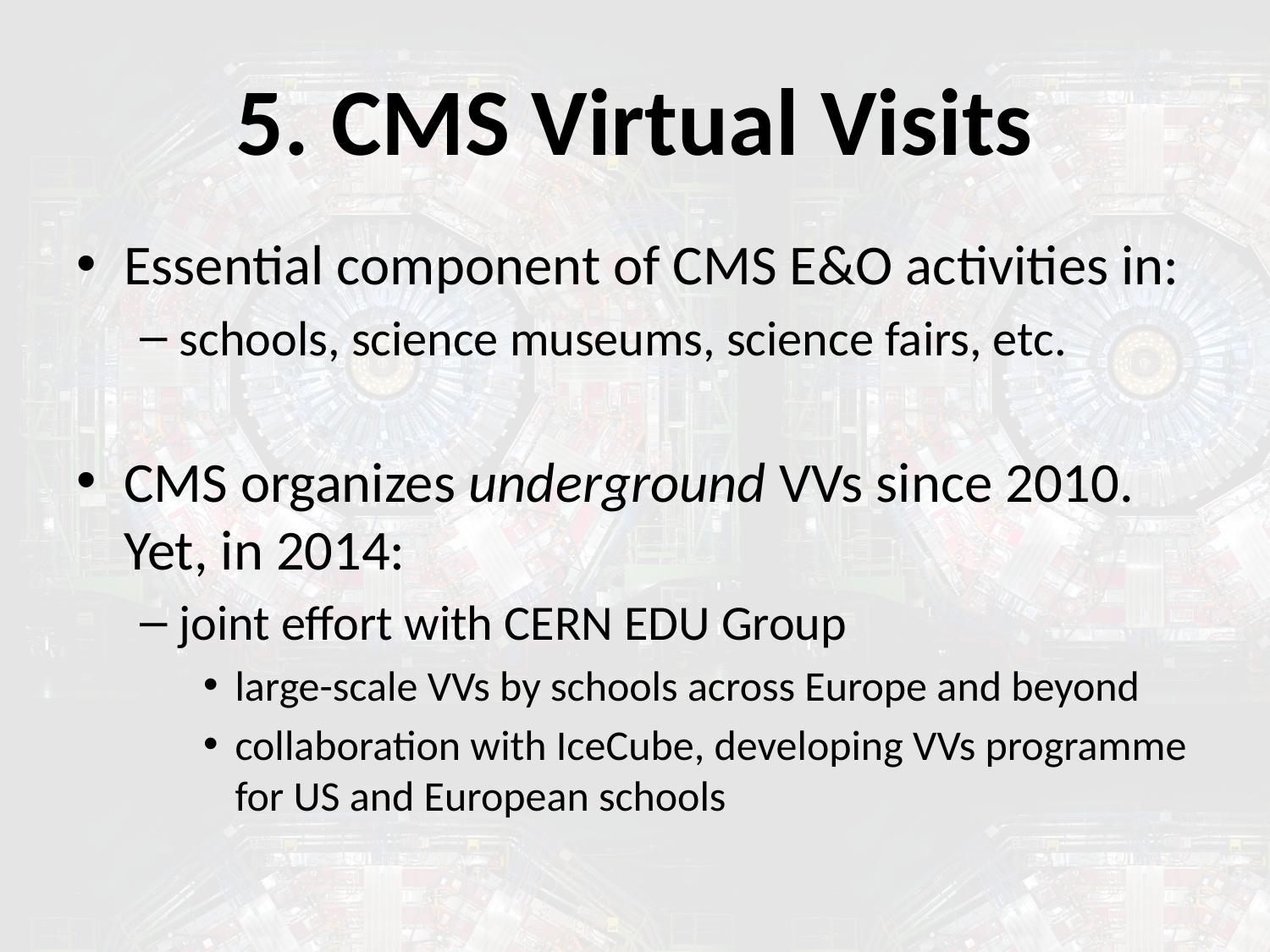

# 5. CMS Virtual Visits
Essential component of CMS E&O activities in:
schools, science museums, science fairs, etc.

CMS organizes underground VVs since 2010. Yet, in 2014:
joint effort with CERN EDU Group
large-scale VVs by schools across Europe and beyond
collaboration with IceCube, developing VVs programme for US and European schools